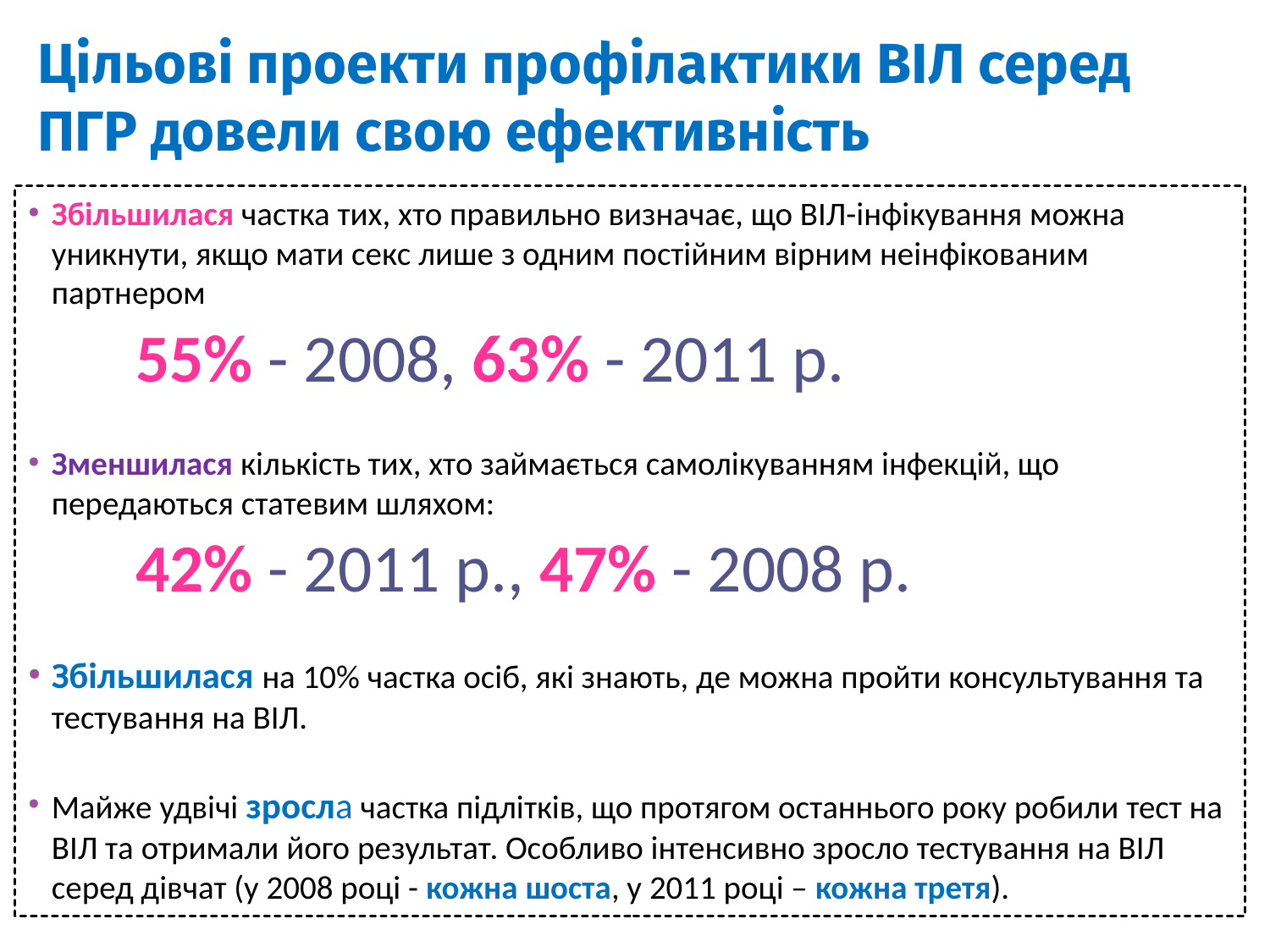

12
# Цільові проекти профілактики ВІЛ серед ПГР довели свою ефективність
Збільшилася частка тих, хто правильно визначає, що ВІЛ-інфікування можна уникнути, якщо мати секс лише з одним постійним вірним неінфікованим партнером
55% - 2008, 63% - 2011 р.

Зменшилася кількість тих, хто займається самолікуванням інфекцій, що передаються статевим шляхом:
42% - 2011 р., 47% - 2008 р.

Збільшилася на 10% частка осіб, які знають, де можна пройти консультування та тестування на ВІЛ.

Майже удвічі зросла частка підлітків, що протягом останнього року робили тест на ВІЛ та отримали його результат. Особливо інтенсивно зросло тестування на ВІЛ серед дівчат (у 2008 році - кожна шоста, у 2011 році – кожна третя).